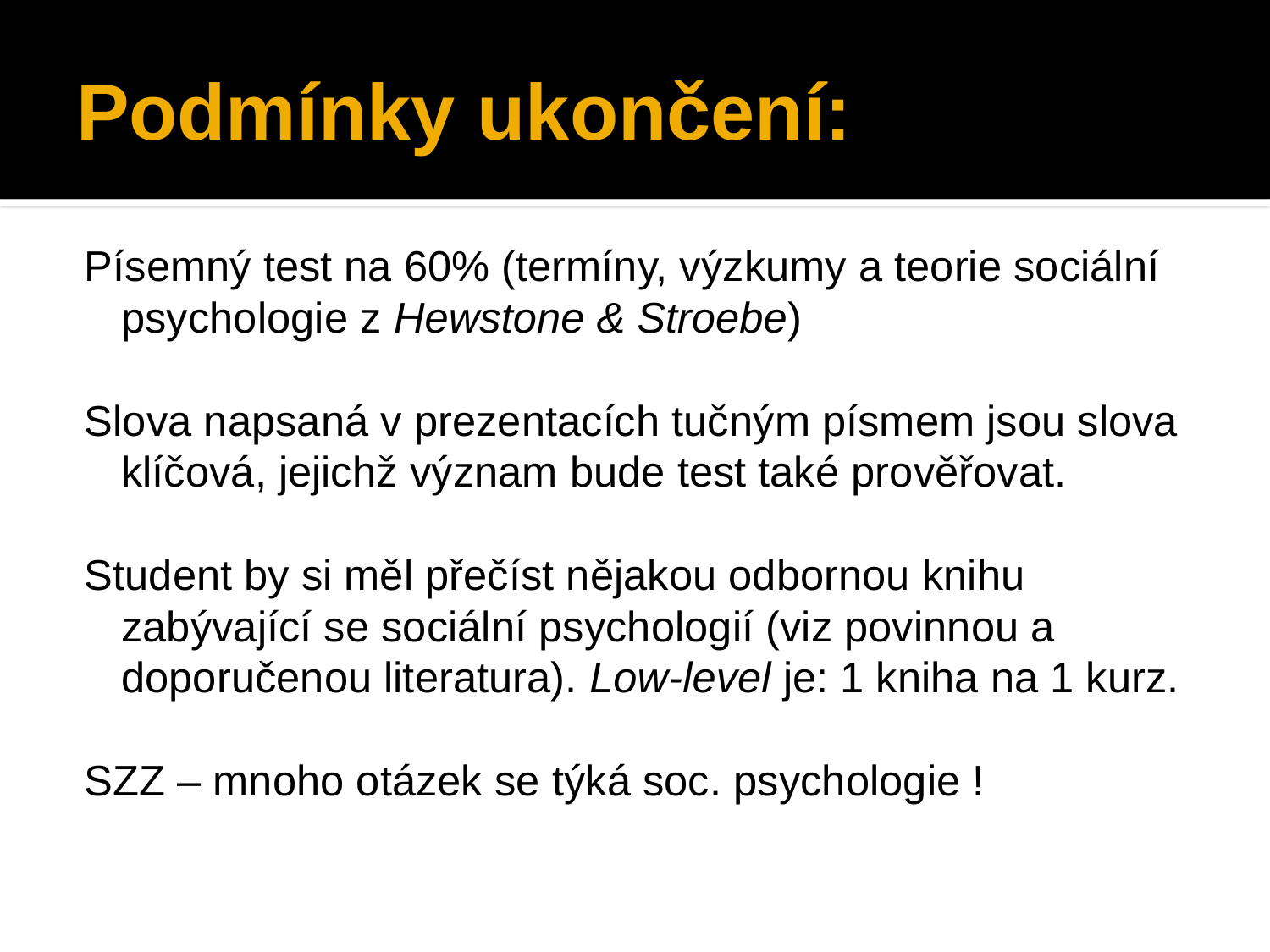

# Podmínky ukončení:
Písemný test na 60% (termíny, výzkumy a teorie sociální psychologie z Hewstone & Stroebe)

Slova napsaná v prezentacích tučným písmem jsou slova klíčová, jejichž význam bude test také prověřovat.

Student by si měl přečíst nějakou odbornou knihu zabývající se sociální psychologií (viz povinnou a doporučenou literatura). Low-level je: 1 kniha na 1 kurz.

SZZ – mnoho otázek se týká soc. psychologie !